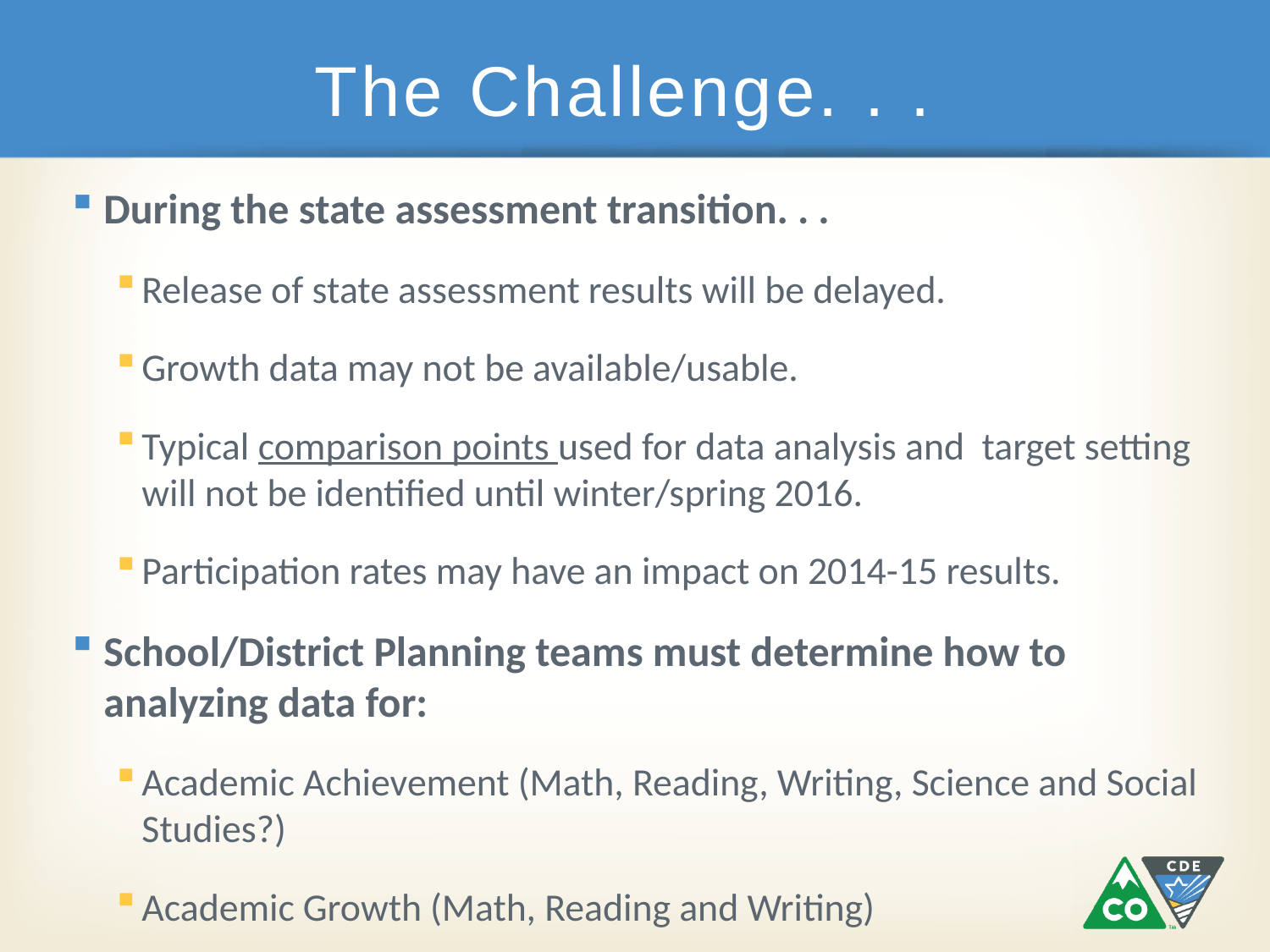

# The Challenge. . .
During the state assessment transition. . .
Release of state assessment results will be delayed.
Growth data may not be available/usable.
Typical comparison points used for data analysis and  target setting will not be identified until winter/spring 2016.
Participation rates may have an impact on 2014-15 results.
School/District Planning teams must determine how to analyzing data for:
Academic Achievement (Math, Reading, Writing, Science and Social Studies?)
Academic Growth (Math, Reading and Writing)